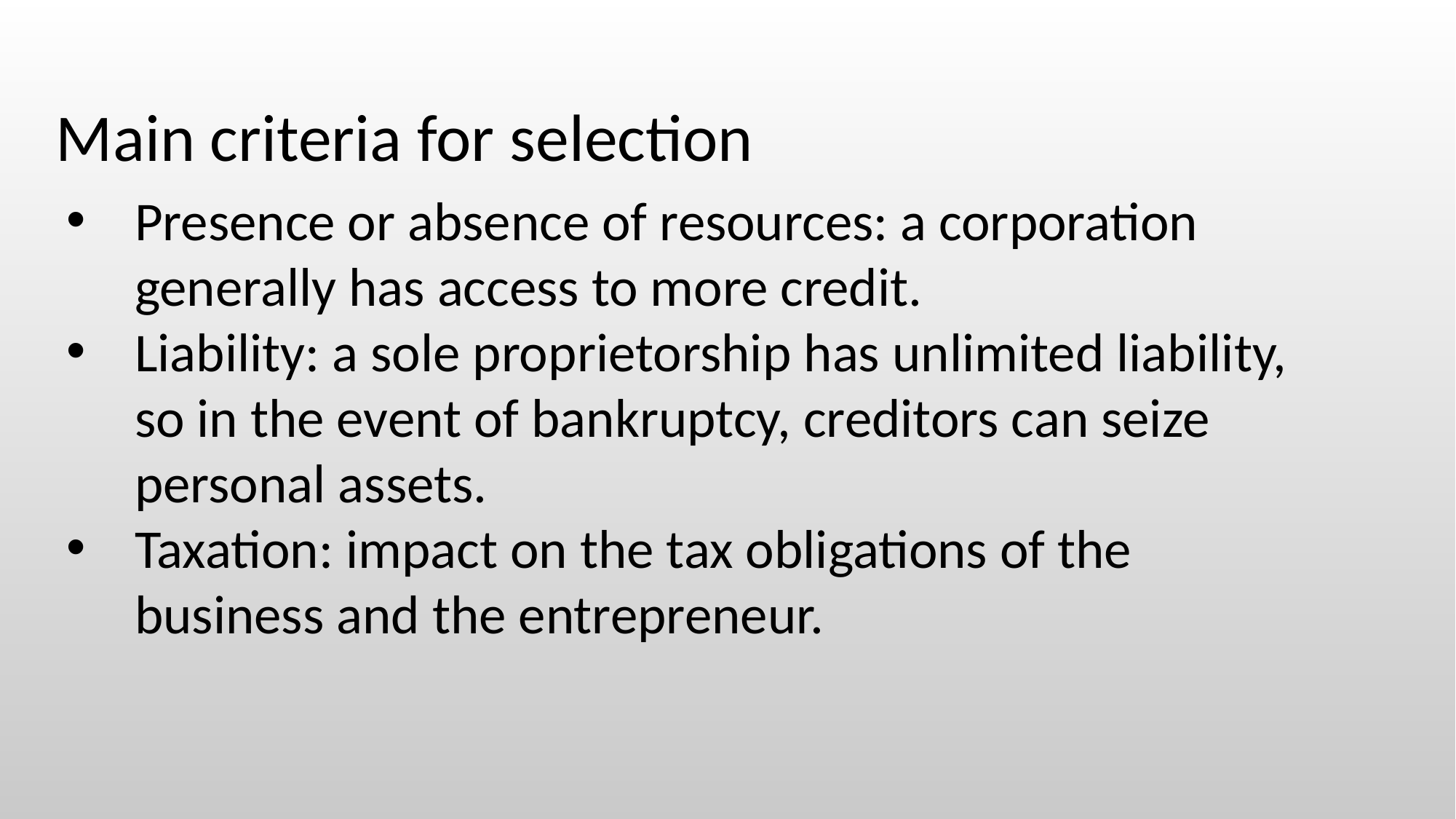

Main criteria for selection
Presence or absence of resources: a corporation generally has access to more credit.
Liability: a sole proprietorship has unlimited liability, so in the event of bankruptcy, creditors can seize personal assets.
Taxation: impact on the tax obligations of the business and the entrepreneur.